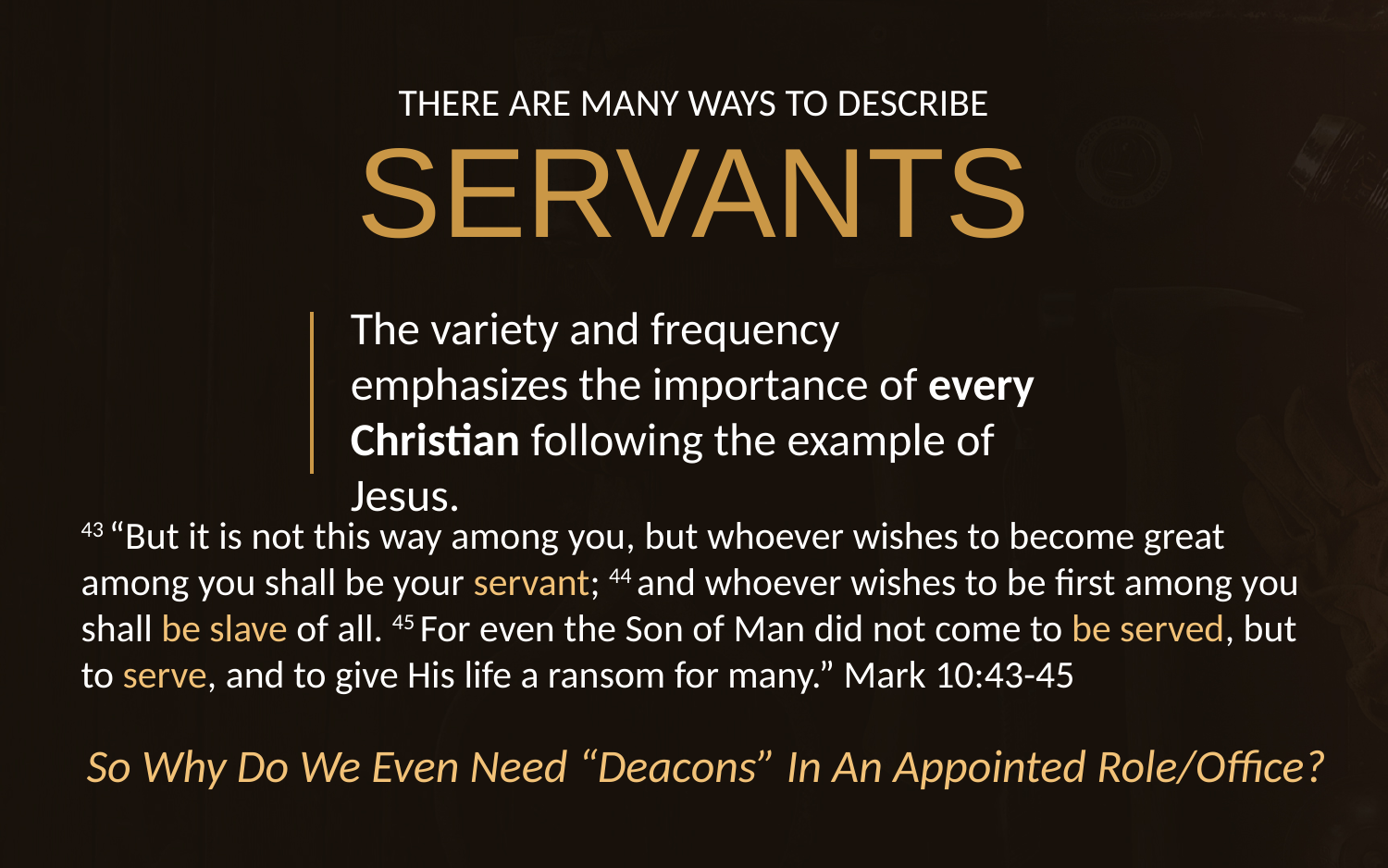

THERE ARE MANY WAYS TO DESCRIBE
SERVANTS
The variety and frequency emphasizes the importance of every Christian following the example of Jesus.
43 “But it is not this way among you, but whoever wishes to become great
among you shall be your servant; 44 and whoever wishes to be first among you
shall be slave of all. 45 For even the Son of Man did not come to be served, but
to serve, and to give His life a ransom for many.” Mark 10:43-45
So Why Do We Even Need “Deacons” In An Appointed Role/Office?